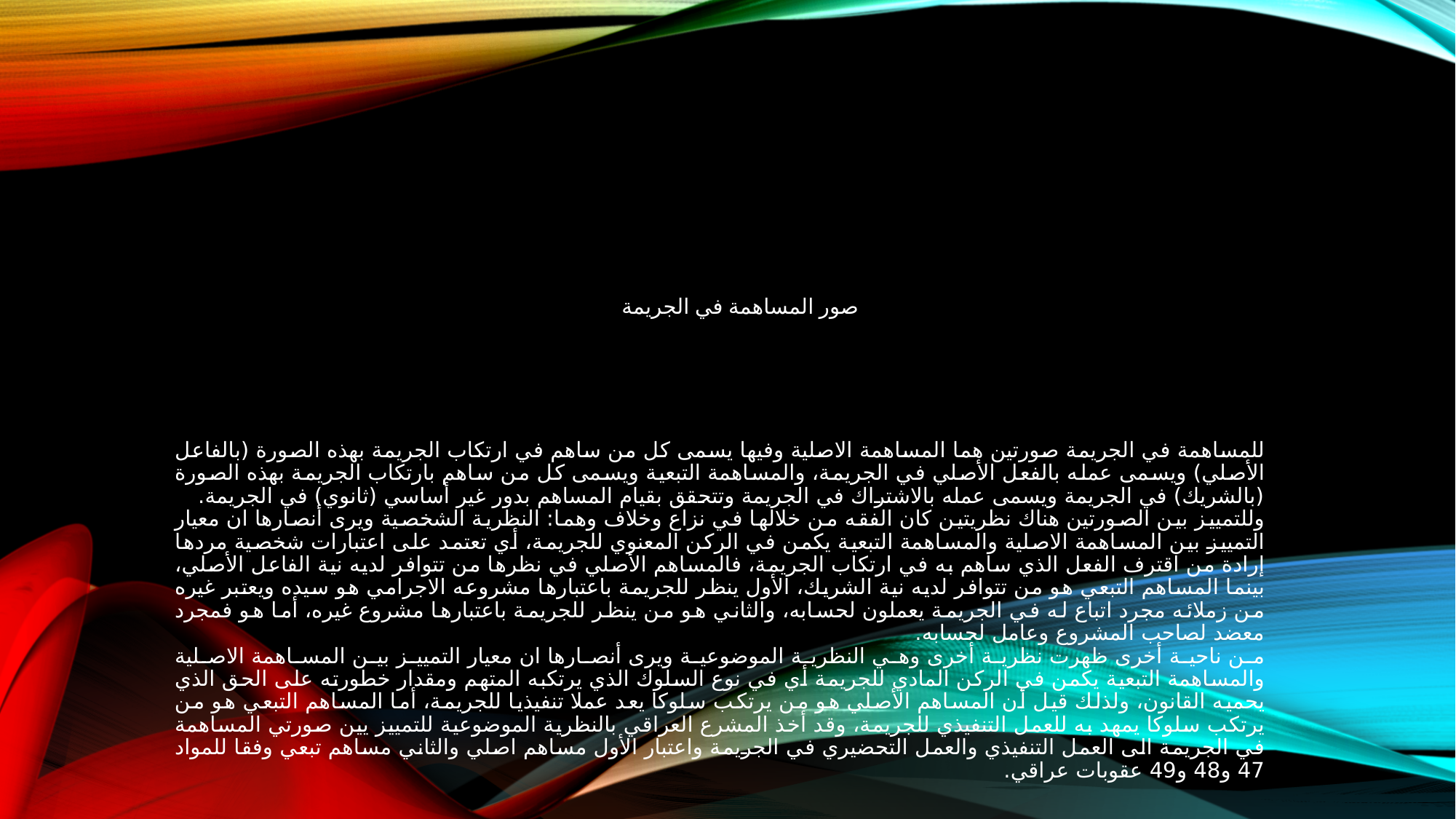

# صور المساهمة في الجريمة
للمساهمة في الجريمة صورتين هما المساهمة الاصلية وفيها يسمى كل من ساهم في ارتكاب الجريمة بهذه الصورة (بالفاعل الأصلي) ويسمى عمله بالفعل الأصلي في الجريمة، والمساهمة التبعية ويسمى كل من ساهم بارتكاب الجريمة بهذه الصورة (بالشريك) في الجريمة ويسمى عمله بالاشتراك في الجريمة وتتحقق بقيام المساهم بدور غير أساسي (ثانوي) في الجريمة.
وللتمييز بين الصورتين هناك نظريتين كان الفقه من خلالها في نزاع وخلاف وهما: النظرية الشخصية ويرى أنصارها ان معيار التمييز بين المساهمة الاصلية والمساهمة التبعية يكمن في الركن المعنوي للجريمة، أي تعتمد على اعتبارات شخصية مردها إرادة من اقترف الفعل الذي ساهم به في ارتكاب الجريمة، فالمساهم الأصلي في نظرها من تتوافر لديه نية الفاعل الأصلي، بينما المساهم التبعي هو من تتوافر لديه نية الشريك، الأول ينظر للجريمة باعتبارها مشروعه الاجرامي هو سيده ويعتبر غيره من زملائه مجرد اتباع له في الجريمة يعملون لحسابه، والثاني هو من ينظر للجريمة باعتبارها مشروع غيره، أما هو فمجرد معضد لصاحب المشروع وعامل لحسابه.
من ناحية أخرى ظهرت نظرية أخرى وهي النظرية الموضوعية ويرى أنصارها ان معيار التمييز بين المساهمة الاصلية والمساهمة التبعية يكمن في الركن المادي للجريمة أي في نوع السلوك الذي يرتكبه المتهم ومقدار خطورته على الحق الذي يحميه القانون، ولذلك قيل أن المساهم الأصلي هو من يرتكب سلوكا يعد عملا تنفيذيا للجريمة، أما المساهم التبعي هو من يرتكب سلوكا يمهد به للعمل التنفيذي للجريمة، وقد أخذ المشرع العراقي بالنظرية الموضوعية للتمييز يين صورتي المساهمة في الجريمة الى العمل التنفيذي والعمل التحضيري في الجريمة واعتبار الأول مساهم اصلي والثاني مساهم تبعي وفقا للمواد 47 و48 و49 عقوبات عراقي.